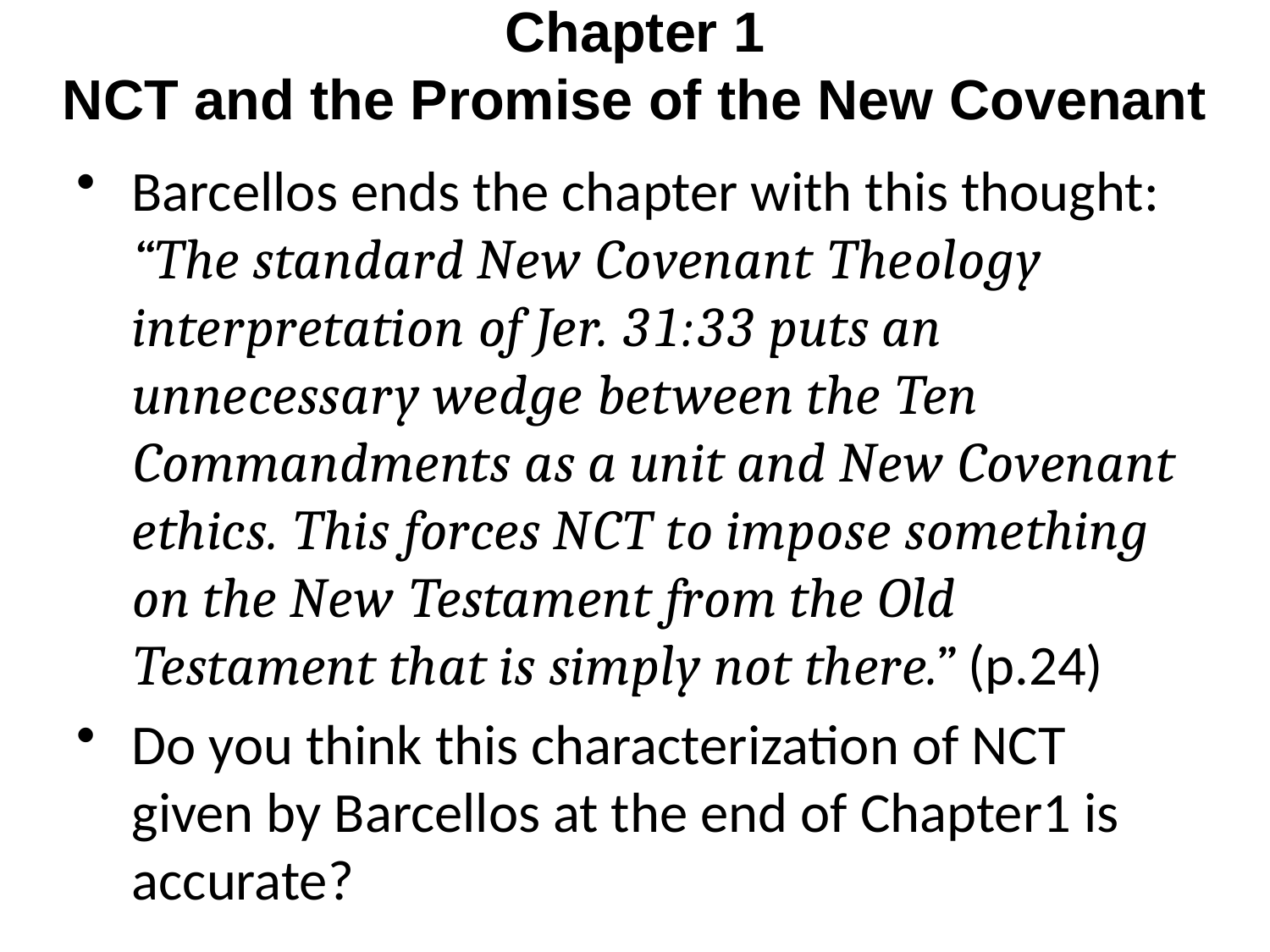

# Chapter 1 NCT and the Promise of the New Covenant
Barcellos ends the chapter with this thought: “The standard New Covenant Theology interpretation of Jer. 31:33 puts an unnecessary wedge between the Ten Commandments as a unit and New Covenant ethics. This forces NCT to impose something on the New Testament from the Old Testament that is simply not there.” (p.24)
Do you think this characterization of NCT given by Barcellos at the end of Chapter1 is accurate?